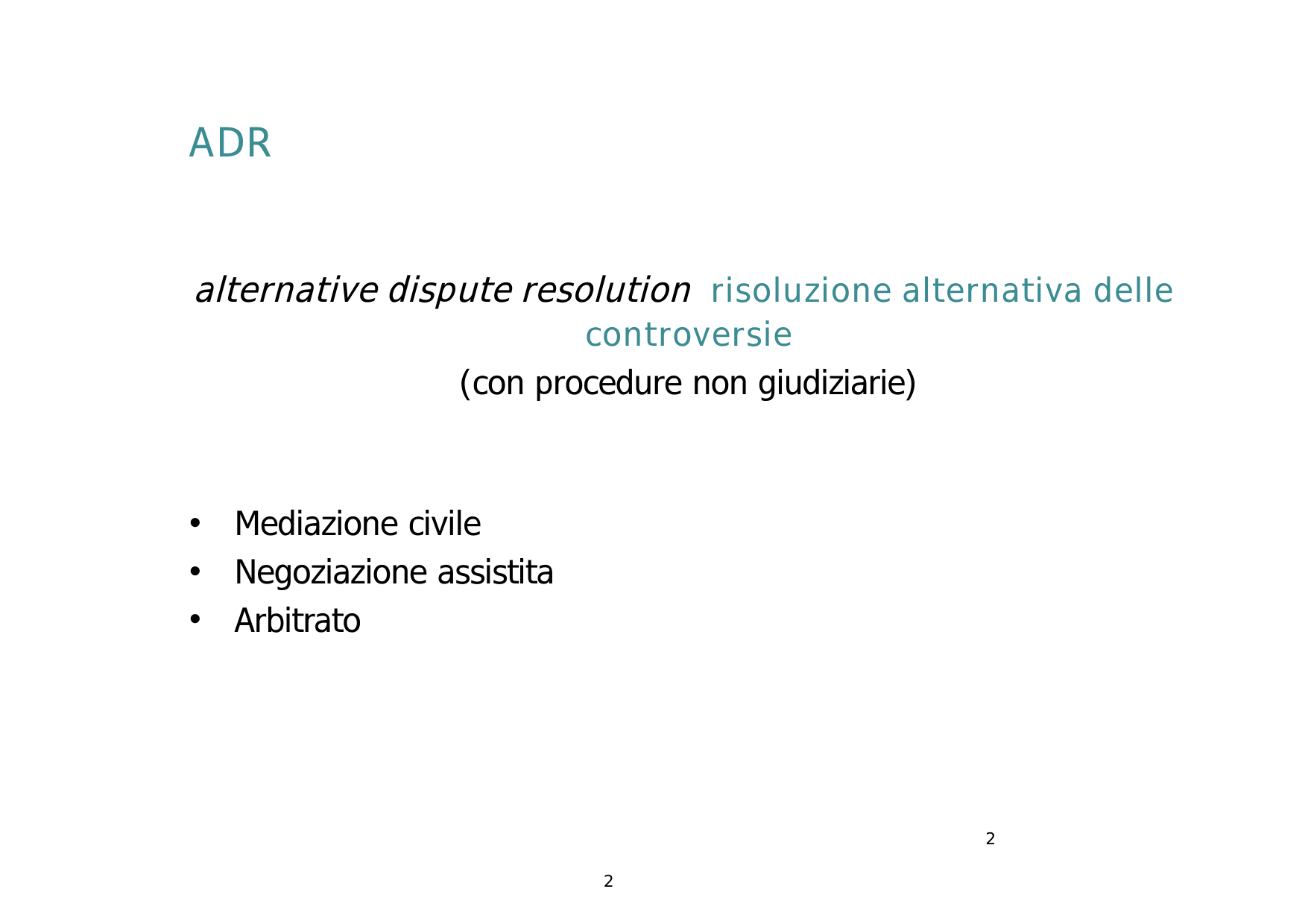

ADR
alternative dispute resolution  risoluzione alternativa delle  controversie
(con procedure non giudiziarie)
Mediazione civile
Negoziazione assistita
Arbitrato
2
2